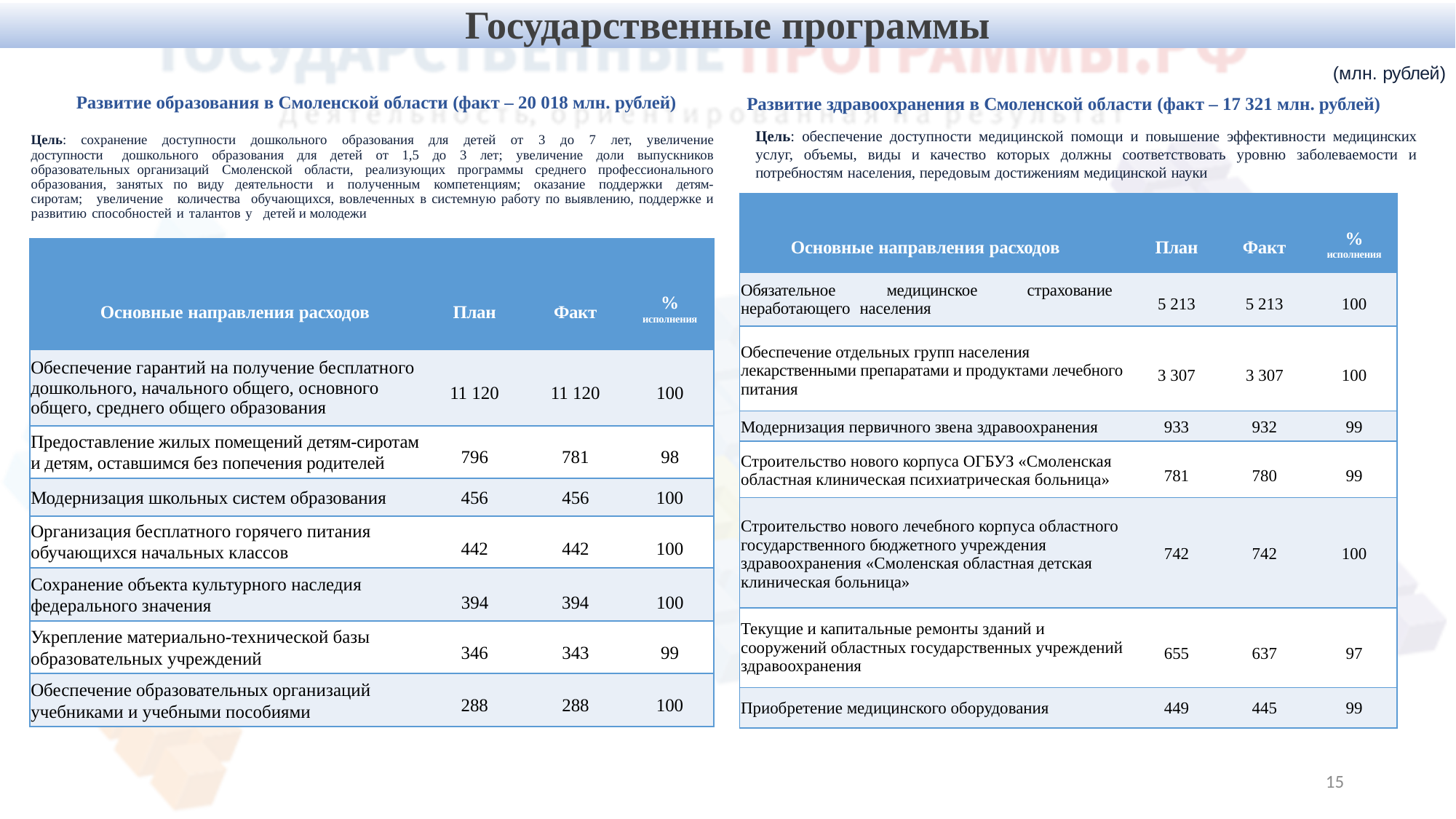

Государственные программы
(млн. рублей)
Развитие здравоохранения в Смоленской области (факт – 17 321 млн. рублей)
Цель: обеспечение доступности медицинской помощи и повышение эффективности медицинских услуг, объемы, виды и качество которых должны соответствовать уровню заболеваемости и потребностям населения, передовым достижениям медицинской науки
Развитие образования в Смоленской области (факт – 20 018 млн. рублей)
Цель: сохранение доступности дошкольного образования для детей от 3 до 7 лет, увеличение доступности дошкольного образования для детей от 1,5 до 3 лет; увеличение доли выпускников образовательных организаций Смоленской области, реализующих программы среднего профессионального образования, занятых по виду деятельности  и  полученным  компетенциям;  оказание  поддержки  детям-сиротам;  увеличение  количества обучающихся, вовлеченных в системную работу по выявлению, поддержке и развитию способностей и талантов у детей и молодежи
| Основные направления расходов | План | Факт | % исполнения |
| --- | --- | --- | --- |
| Обязательное медицинское страхование неработающего населения | 5 213 | 5 213 | 100 |
| Обеспечение отдельных групп населения лекарственными препаратами и продуктами лечебного питания | 3 307 | 3 307 | 100 |
| Модернизация первичного звена здравоохранения | 933 | 932 | 99 |
| Строительство нового корпуса ОГБУЗ «Смоленская областная клиническая психиатрическая больница» | 781 | 780 | 99 |
| Строительство нового лечебного корпуса областного государственного бюджетного учреждения здравоохранения «Смоленская областная детская клиническая больница» | 742 | 742 | 100 |
| Текущие и капитальные ремонты зданий и сооружений областных государственных учреждений здравоохранения | 655 | 637 | 97 |
| Приобретение медицинского оборудования | 449 | 445 | 99 |
| Основные направления расходов | План | Факт | % исполнения |
| --- | --- | --- | --- |
| Обеспечение гарантий на получение бесплатного дошкольного, начального общего, основного общего, среднего общего образования | 11 120 | 11 120 | 100 |
| Предоставление жилых помещений детям-сиротам и детям, оставшимся без попечения родителей | 796 | 781 | 98 |
| Модернизация школьных систем образования | 456 | 456 | 100 |
| Организация бесплатного горячего питания обучающихся начальных классов | 442 | 442 | 100 |
| Сохранение объекта культурного наследия федерального значения | 394 | 394 | 100 |
| Укрепление материально-технической базы образовательных учреждений | 346 | 343 | 99 |
| Обеспечение образовательных организаций учебниками и учебными пособиями | 288 | 288 | 100 |
15